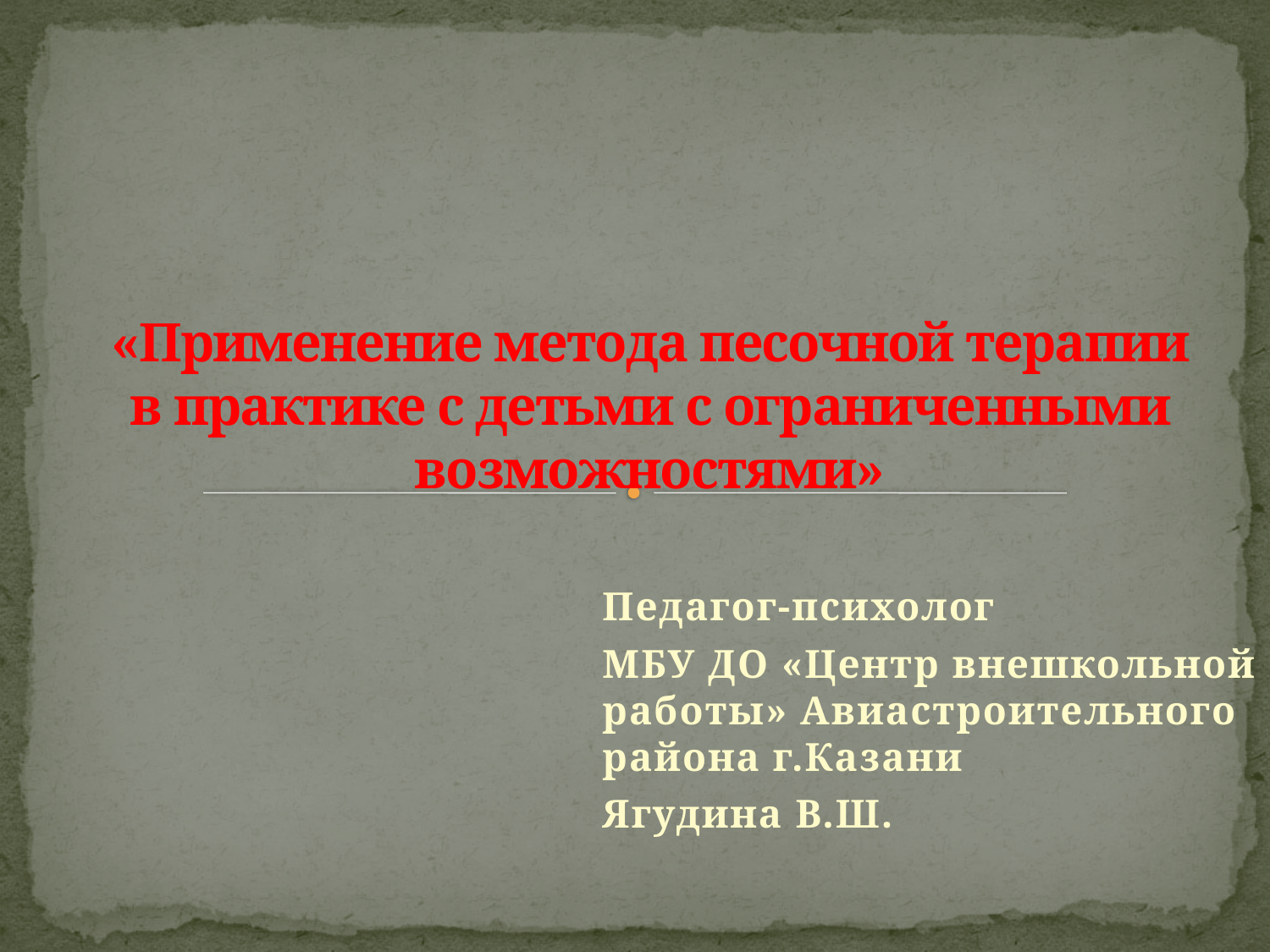

# «Применение метода песочной терапии в практике с детьми с ограниченными возможностями»
Педагог-психолог
МБУ ДО «Центр внешкольной работы» Авиастроительного района г.Казани
Ягудина В.Ш.